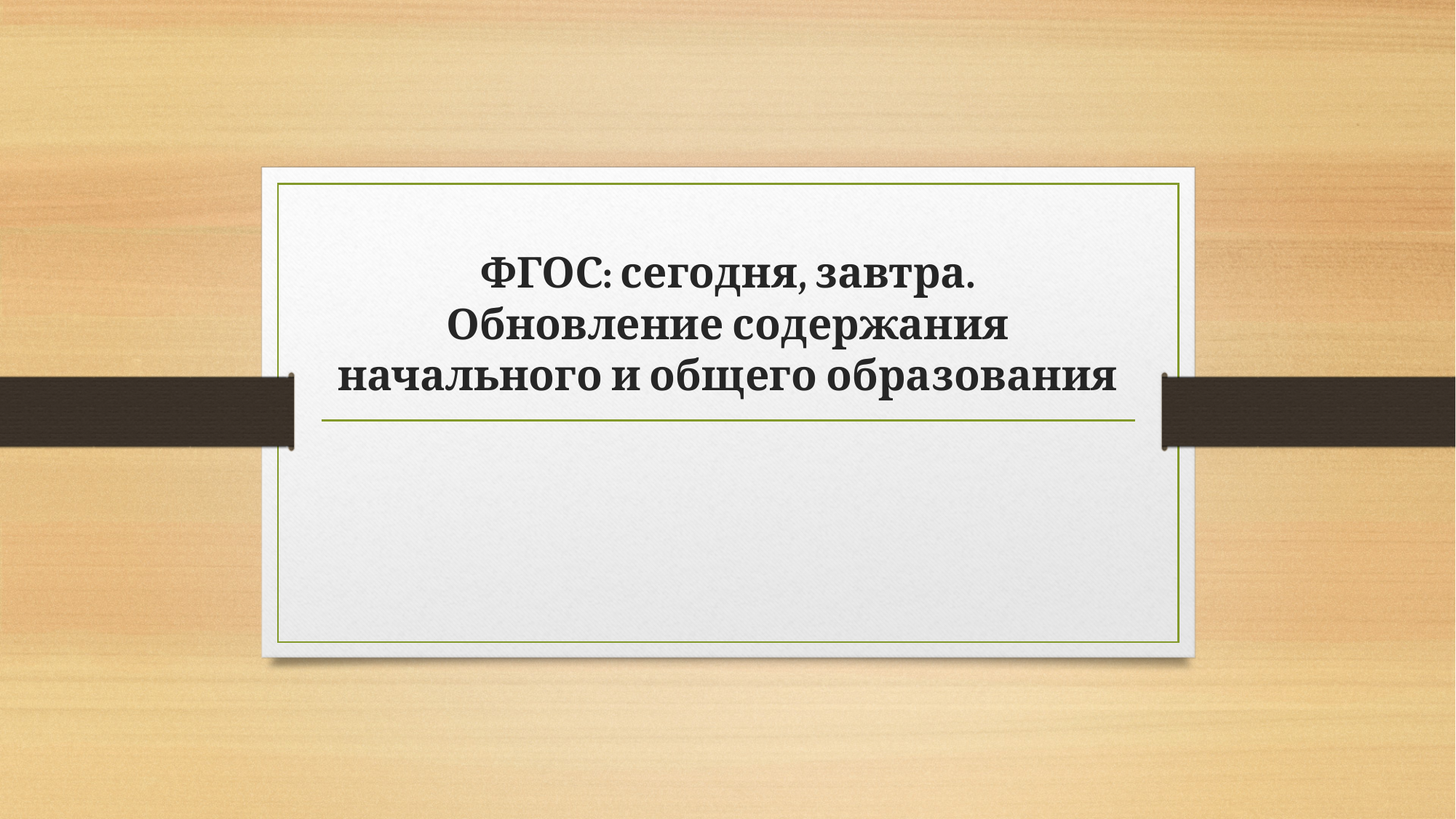

# ФГОС: сегодня, завтра. Обновление содержания начального и общего образования